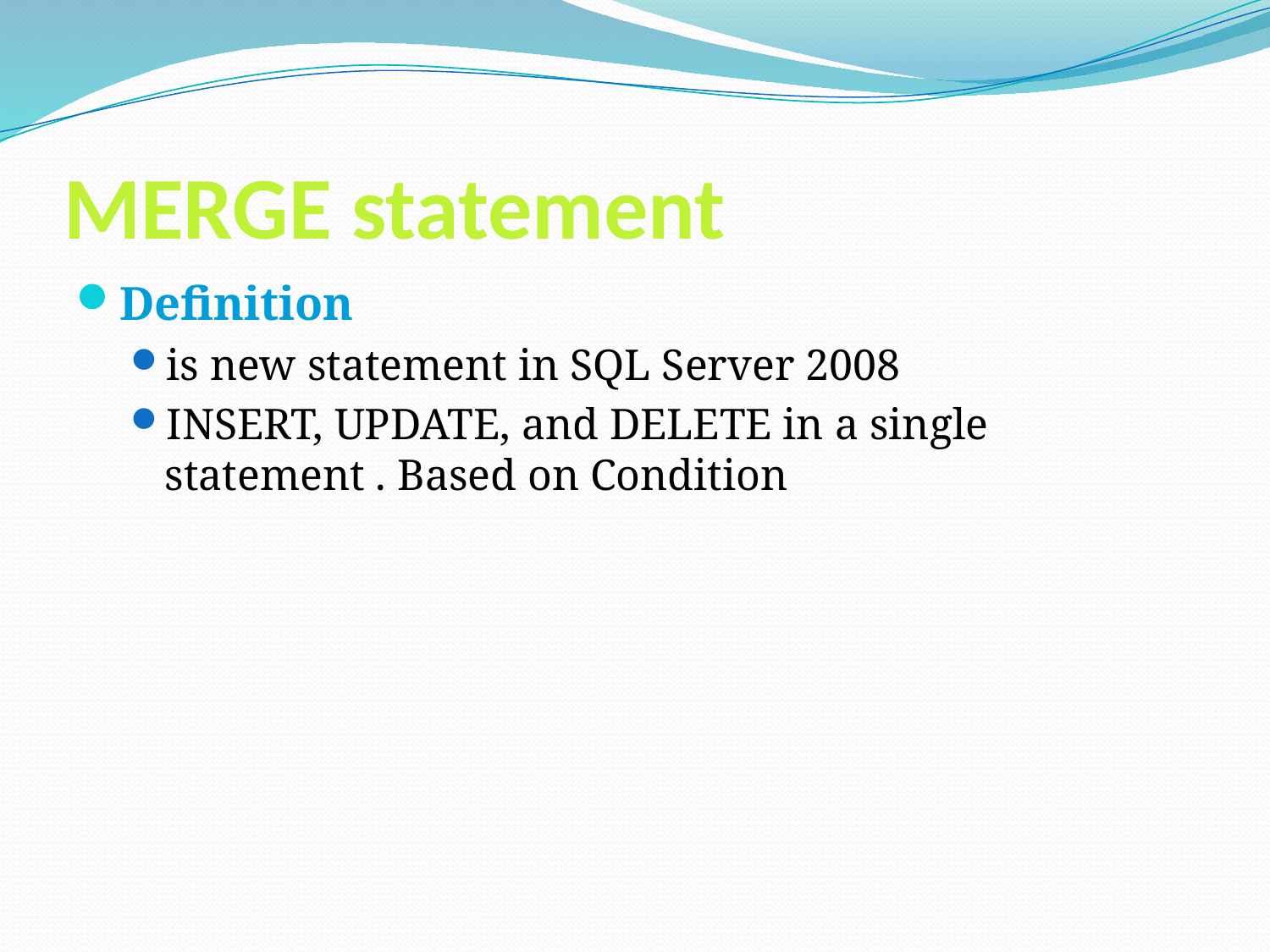

# MERGE statement
Definition
is new statement in SQL Server 2008
INSERT, UPDATE, and DELETE in a single statement . Based on Condition